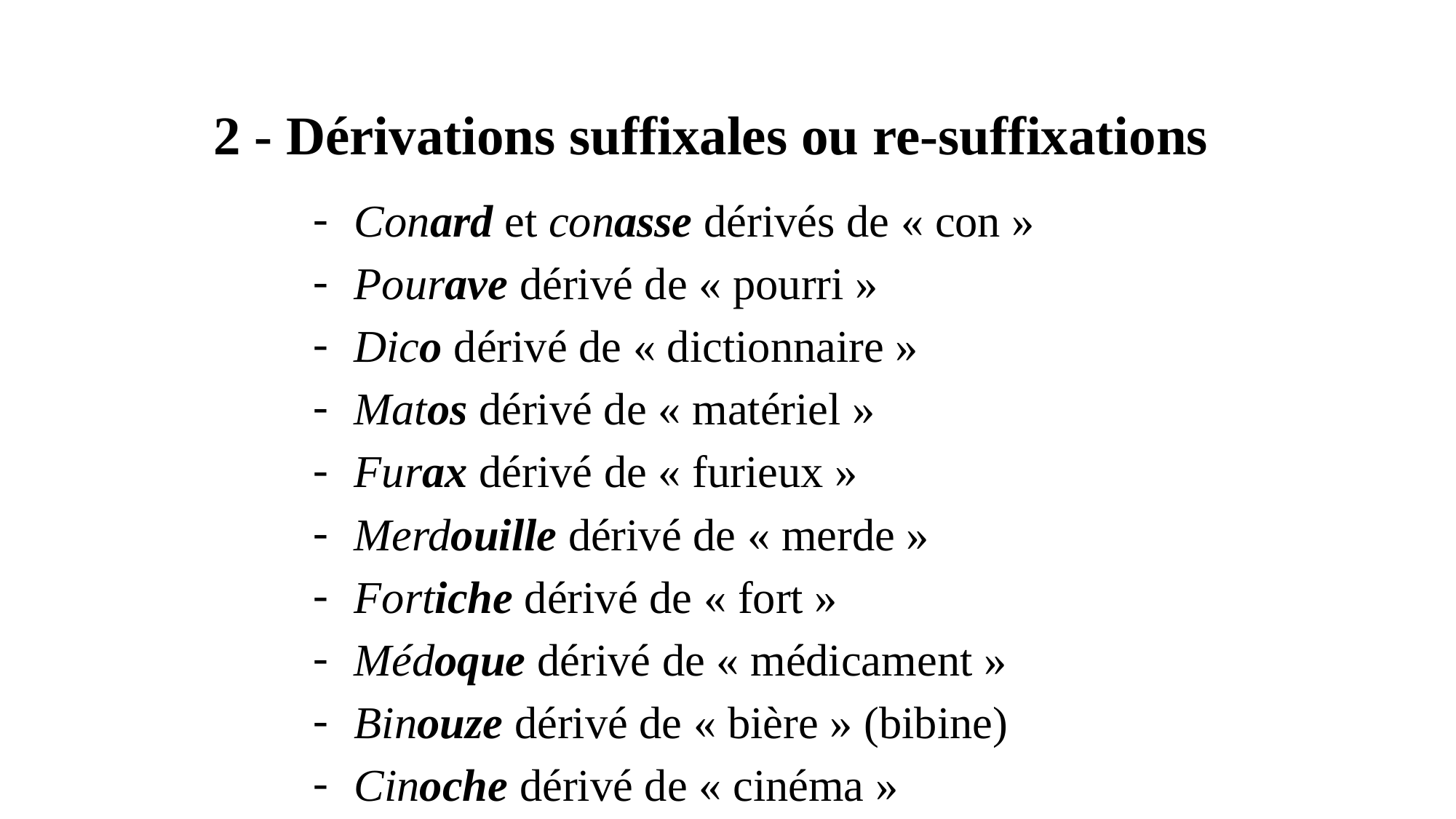

2 - Dérivations suffixales ou re-suffixations
Conard et conasse dérivés de « con »
Pourave dérivé de « pourri »
Dico dérivé de « dictionnaire »
Matos dérivé de « matériel »
Furax dérivé de « furieux »
Merdouille dérivé de « merde »
Fortiche dérivé de « fort »
Médoque dérivé de « médicament »
Binouze dérivé de « bière » (bibine)
Cinoche dérivé de « cinéma »